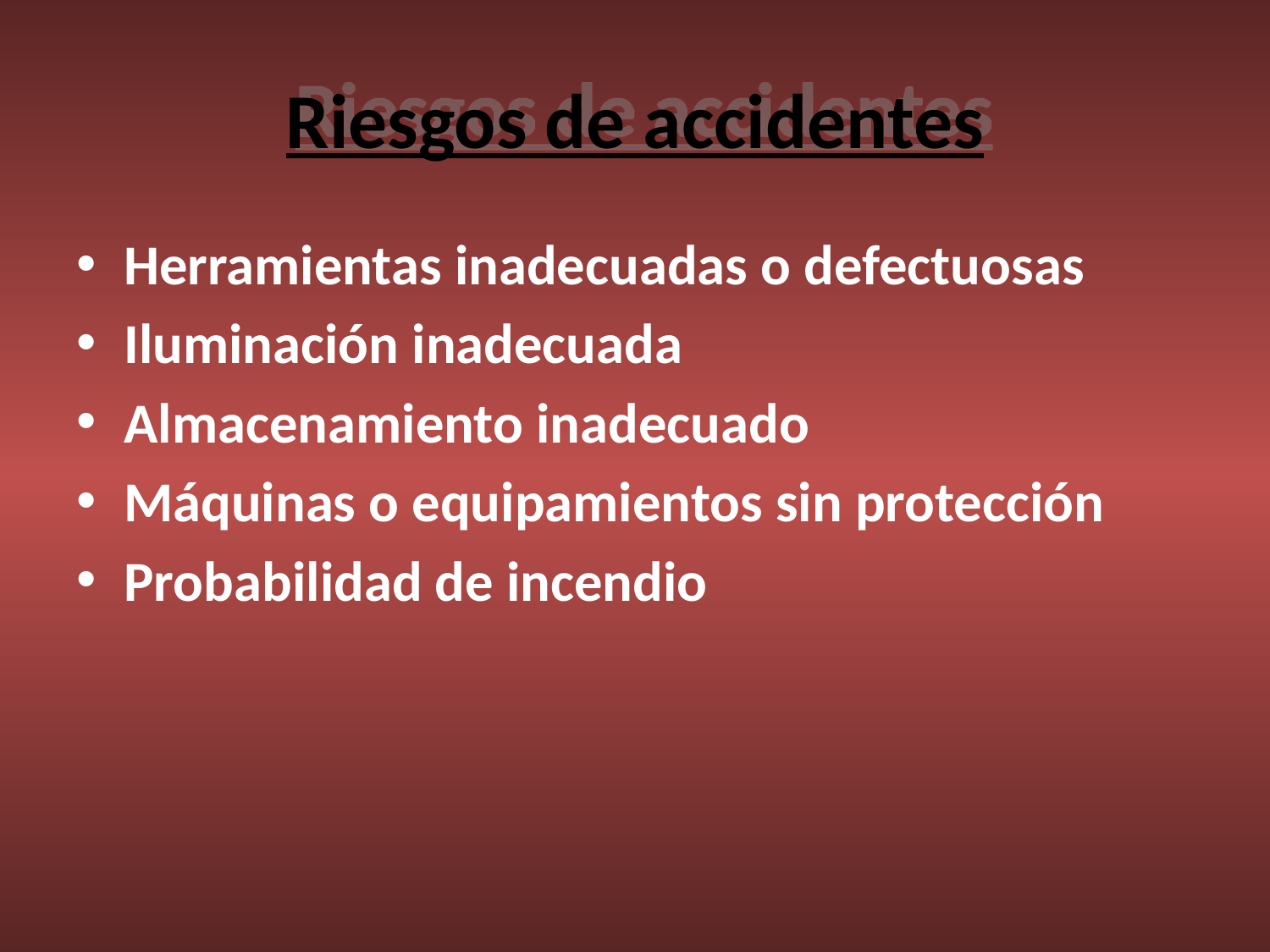

# Riesgos de accidentes
Herramientas inadecuadas o defectuosas
Iluminación inadecuada
Almacenamiento inadecuado
Máquinas o equipamientos sin protección
Probabilidad de incendio